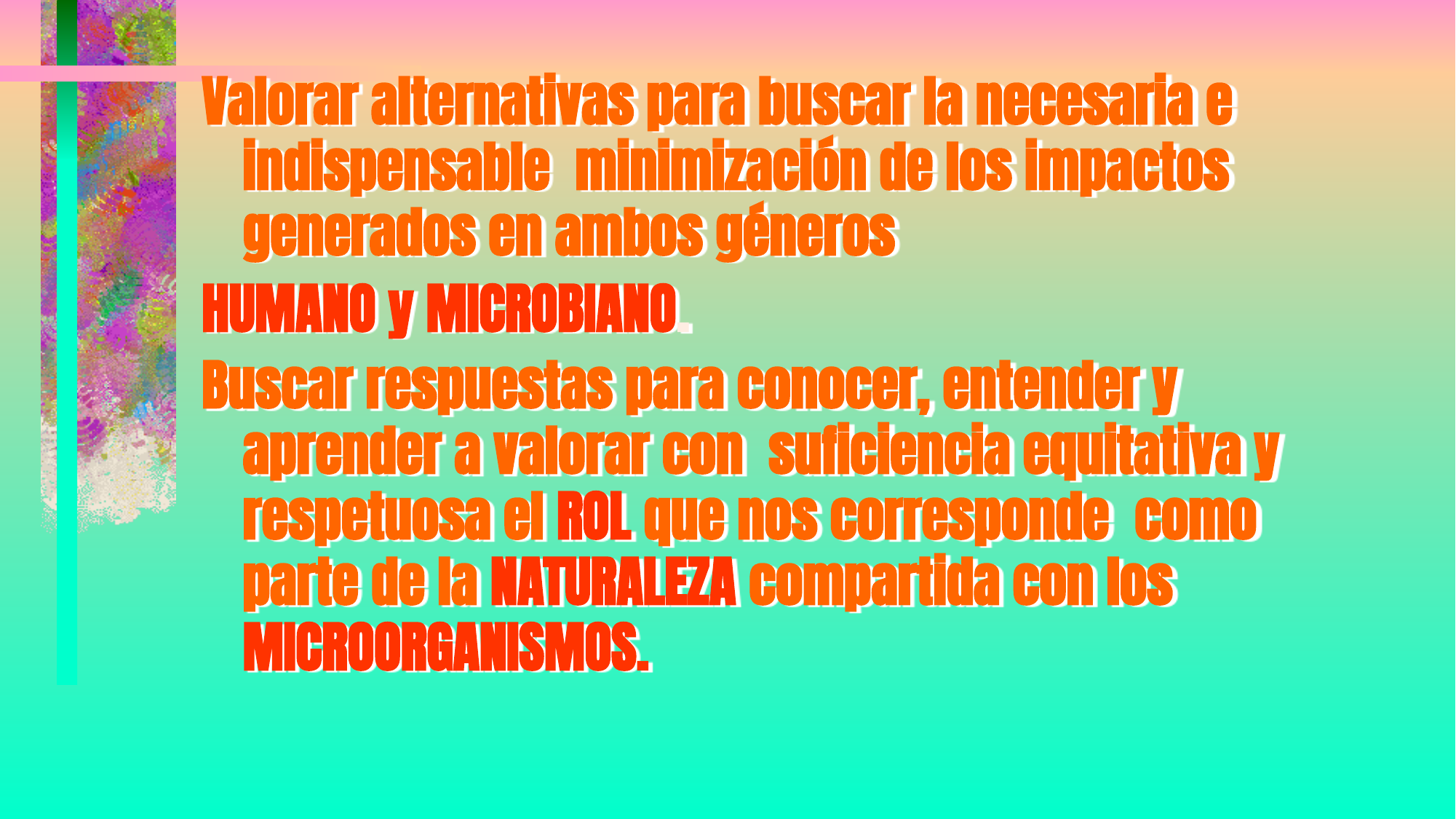

Valorar alternativas para buscar la necesaria e indispensable  minimización de los impactos generados en ambos géneros
HUMANO y MICROBIANO.
Buscar respuestas para conocer, entender y aprender a valorar con  suficiencia equitativa y respetuosa el ROL que nos corresponde  como parte de la NATURALEZA compartida con los MICROORGANISMOS.